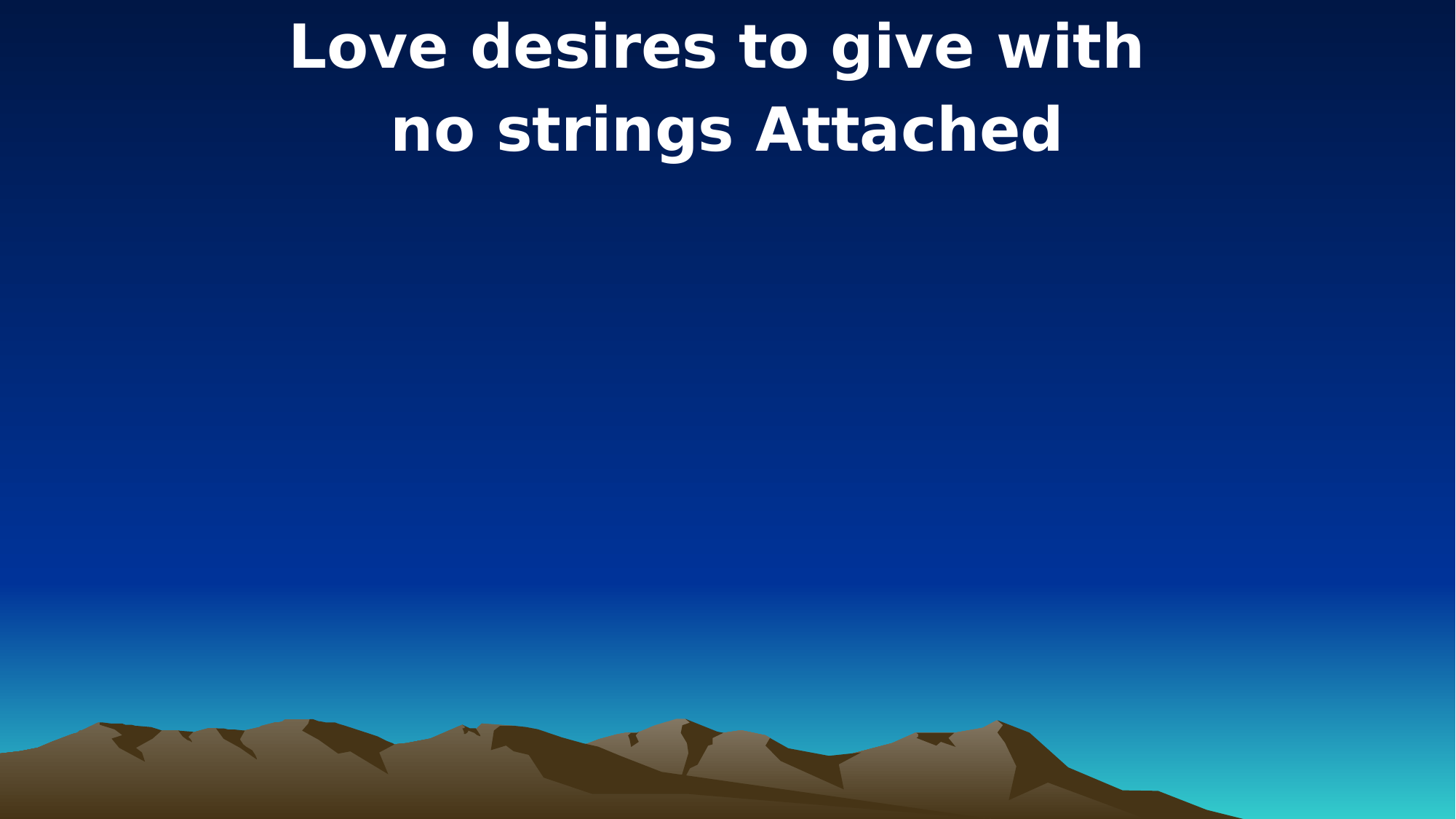

Love desires to give with
no strings Attached